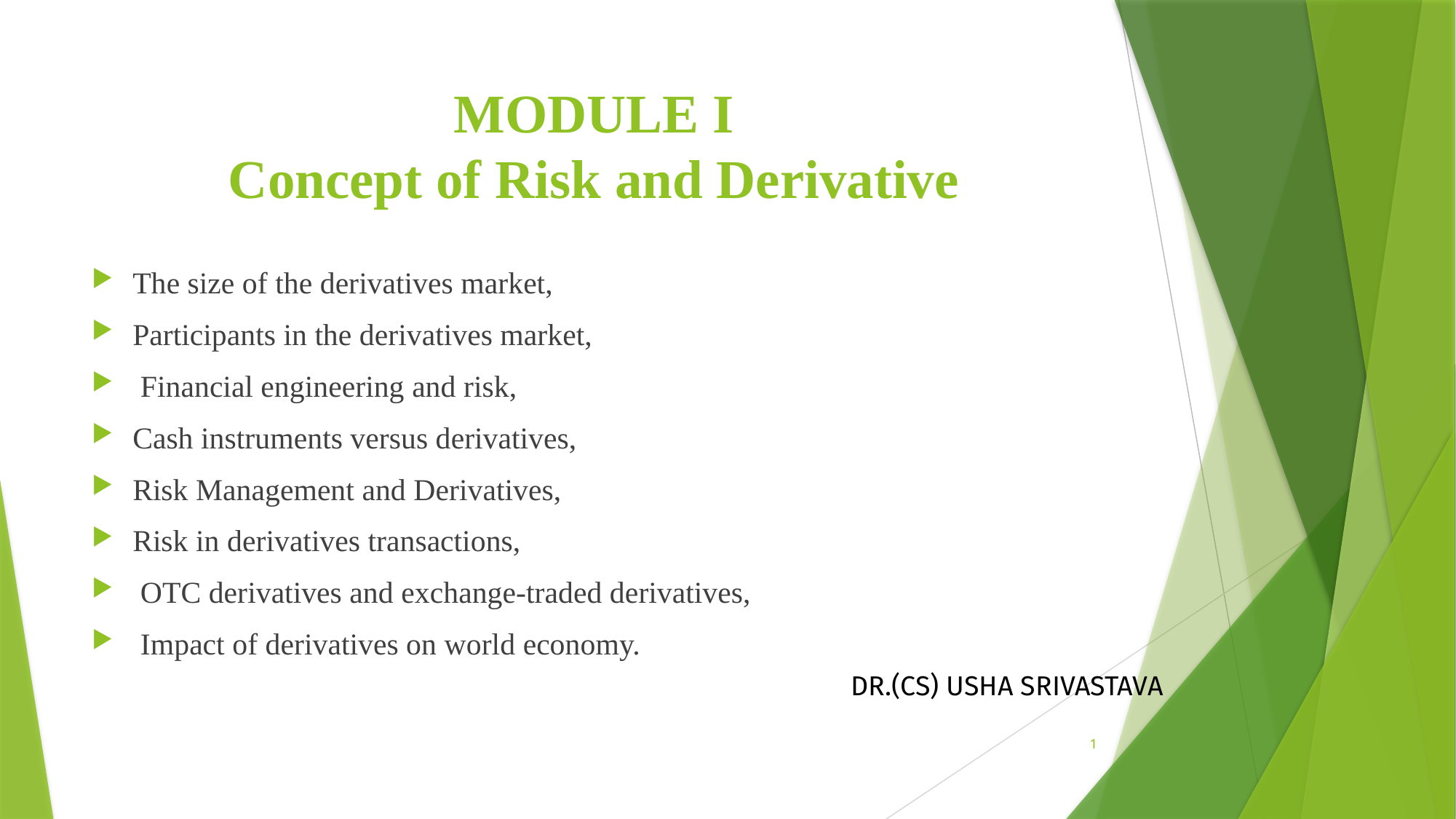

# MODULE I Concept of Risk and Derivative
The size of the derivatives market,
Participants in the derivatives market,
 Financial engineering and risk,
Cash instruments versus derivatives,
Risk Management and Derivatives,
Risk in derivatives transactions,
 OTC derivatives and exchange-traded derivatives,
 Impact of derivatives on world economy.

             DR.(CS) USHA SRIVASTAVA
1